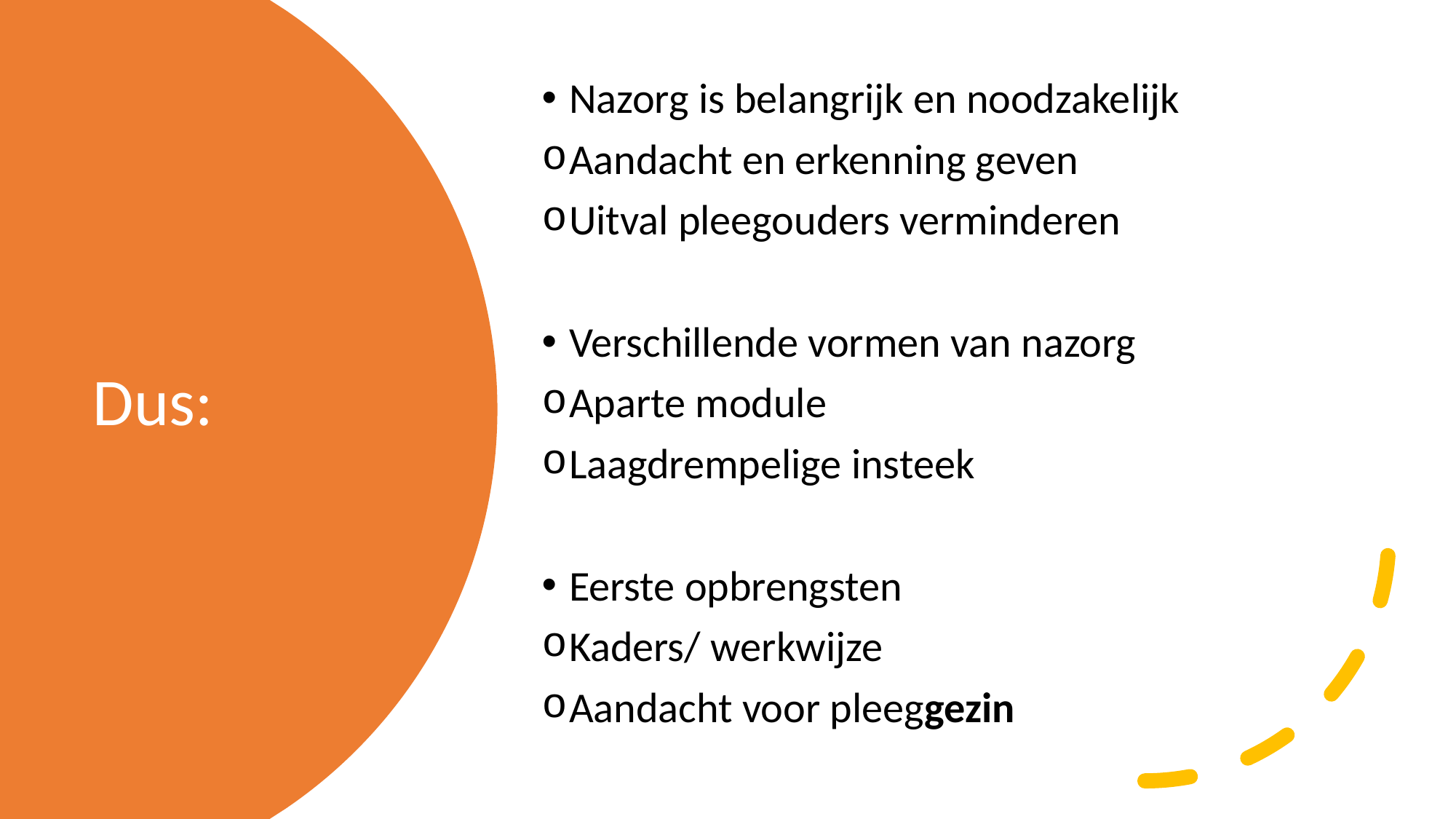

Nazorg is belangrijk en noodzakelijk
Aandacht en erkenning geven
Uitval pleegouders verminderen

Verschillende vormen van nazorg
Aparte module
Laagdrempelige insteek

Eerste opbrengsten
Kaders/ werkwijze
Aandacht voor pleeggezin
# Dus: